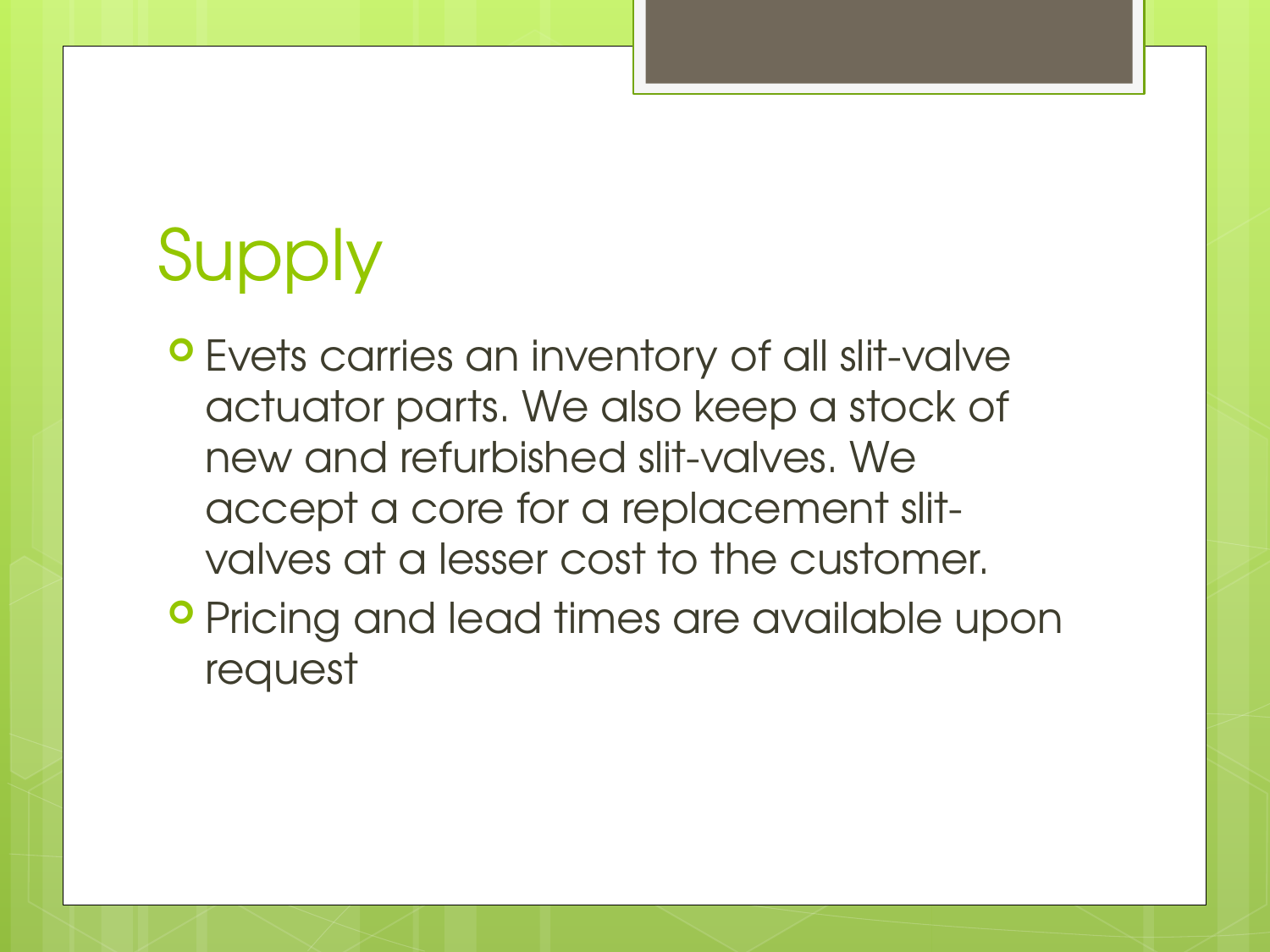

# Supply
Evets carries an inventory of all slit-valve actuator parts. We also keep a stock of new and refurbished slit-valves. We accept a core for a replacement slit-valves at a lesser cost to the customer.
Pricing and lead times are available upon request